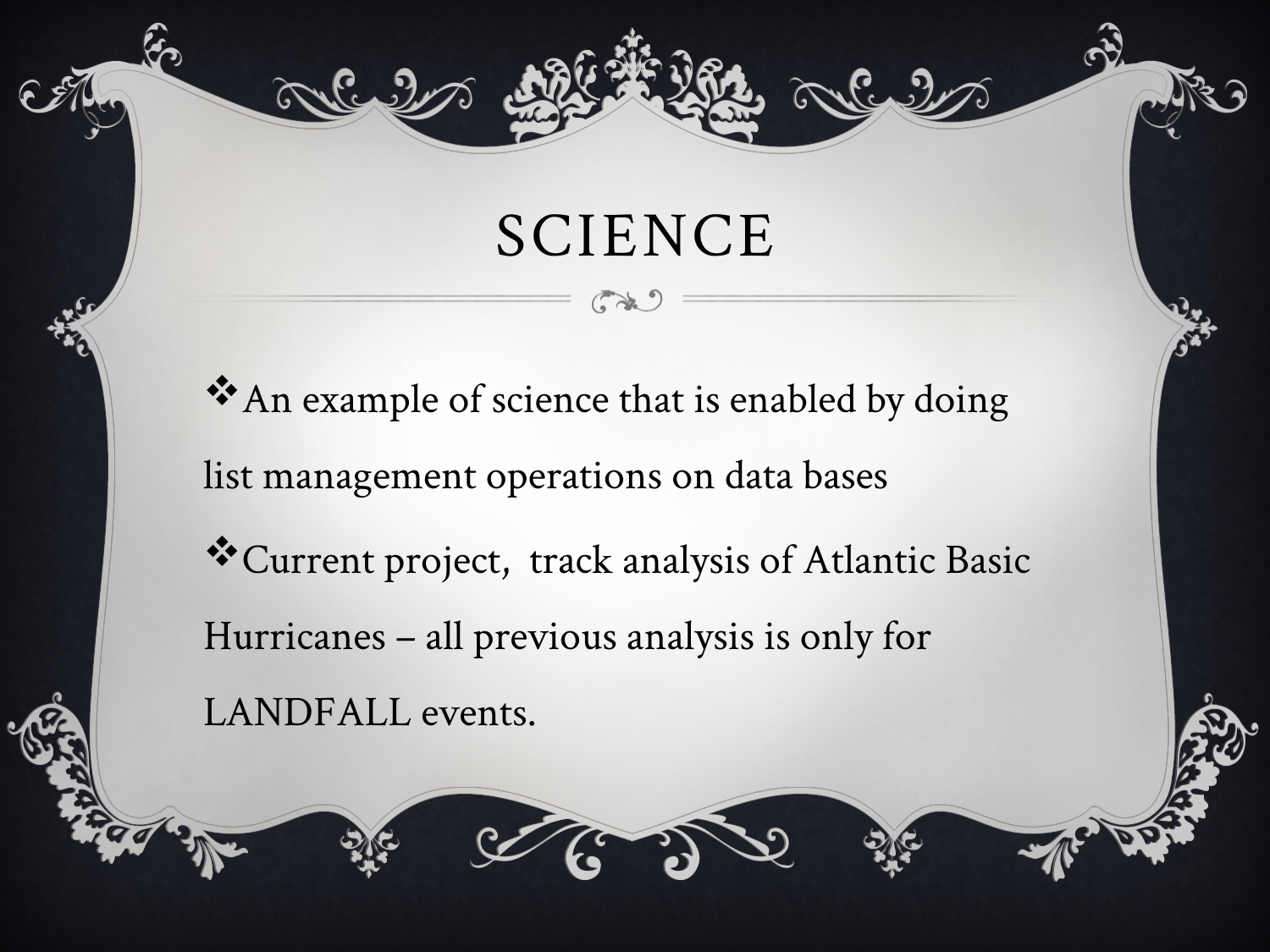

# Science
An example of science that is enabled by doing list management operations on data bases
Current project,  track analysis of Atlantic Basic Hurricanes – all previous analysis is only for LANDFALL events.